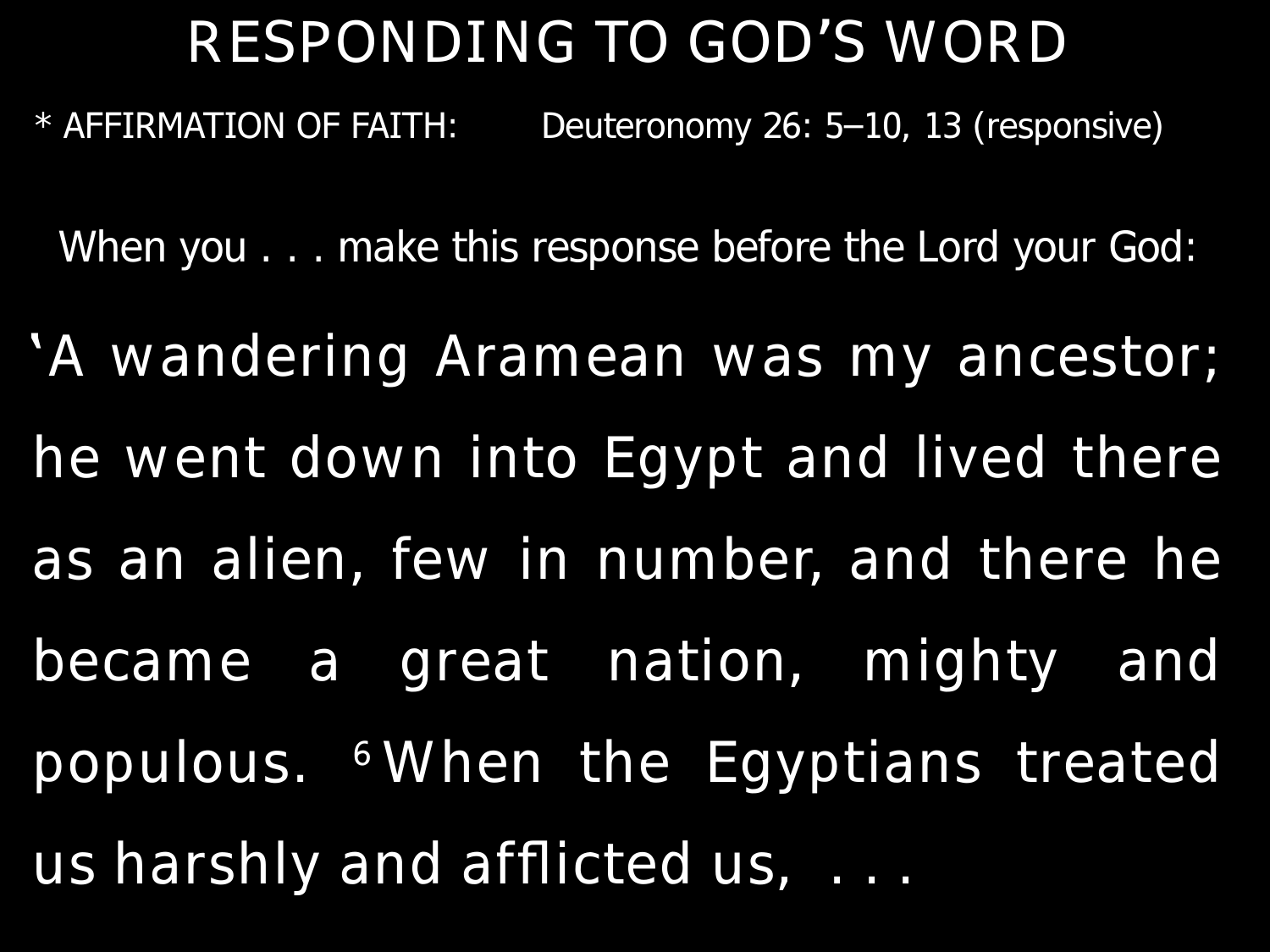

RESPONDING TO GOD’S WORD

* AFFIRMATION OF FAITH:	Deuteronomy 26: 5–10, 13 (responsive)

When you . . . make this response before the Lord your God:
‘A wandering Aramean was my ancestor; he went down into Egypt and lived there as an alien, few in number, and there he became a great nation, mighty and populous.  6 When the Egyptians treated us harshly and afflicted us,  . . .